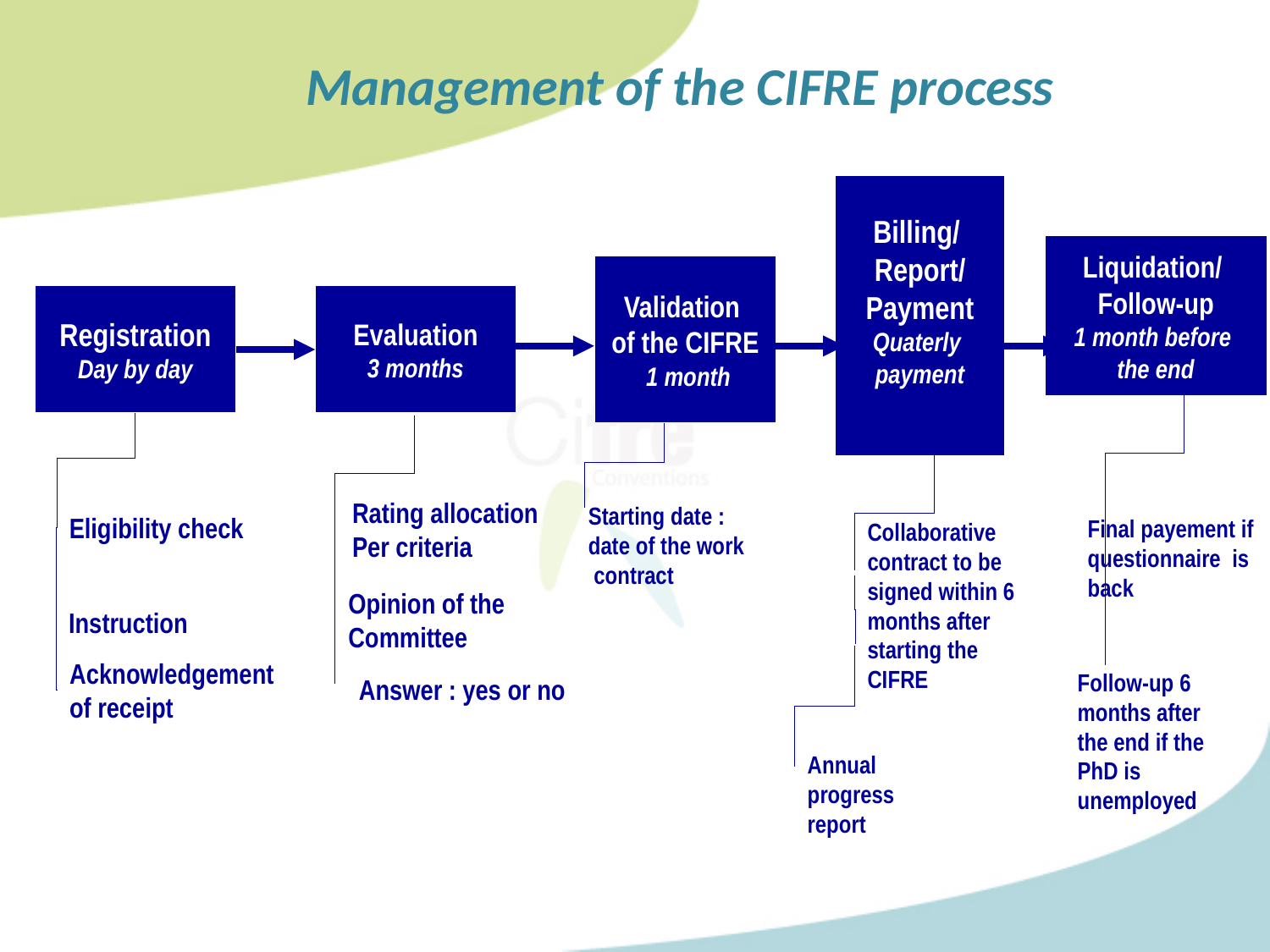

Management of the CIFRE process

Billing/
Report/
Payment
Quaterly
payment

Liquidation/
Follow-up
1 month before
the end
Validation
of the CIFRE
 1 month
Registration
Day by day
Eligibility check
Instruction
Acknowledgement
of receipt
Evaluation
3 months

Starting date :
date of the work
 contract

Rating allocation
Per criteria
Final payement if questionnaire  is back
Collaborative contract to be signed within 6 months after starting the CIFRE

Opinion of the
Committee

Follow-up 6 months after the end if the PhD is unemployed
Answer : yes or no
Annual progress report